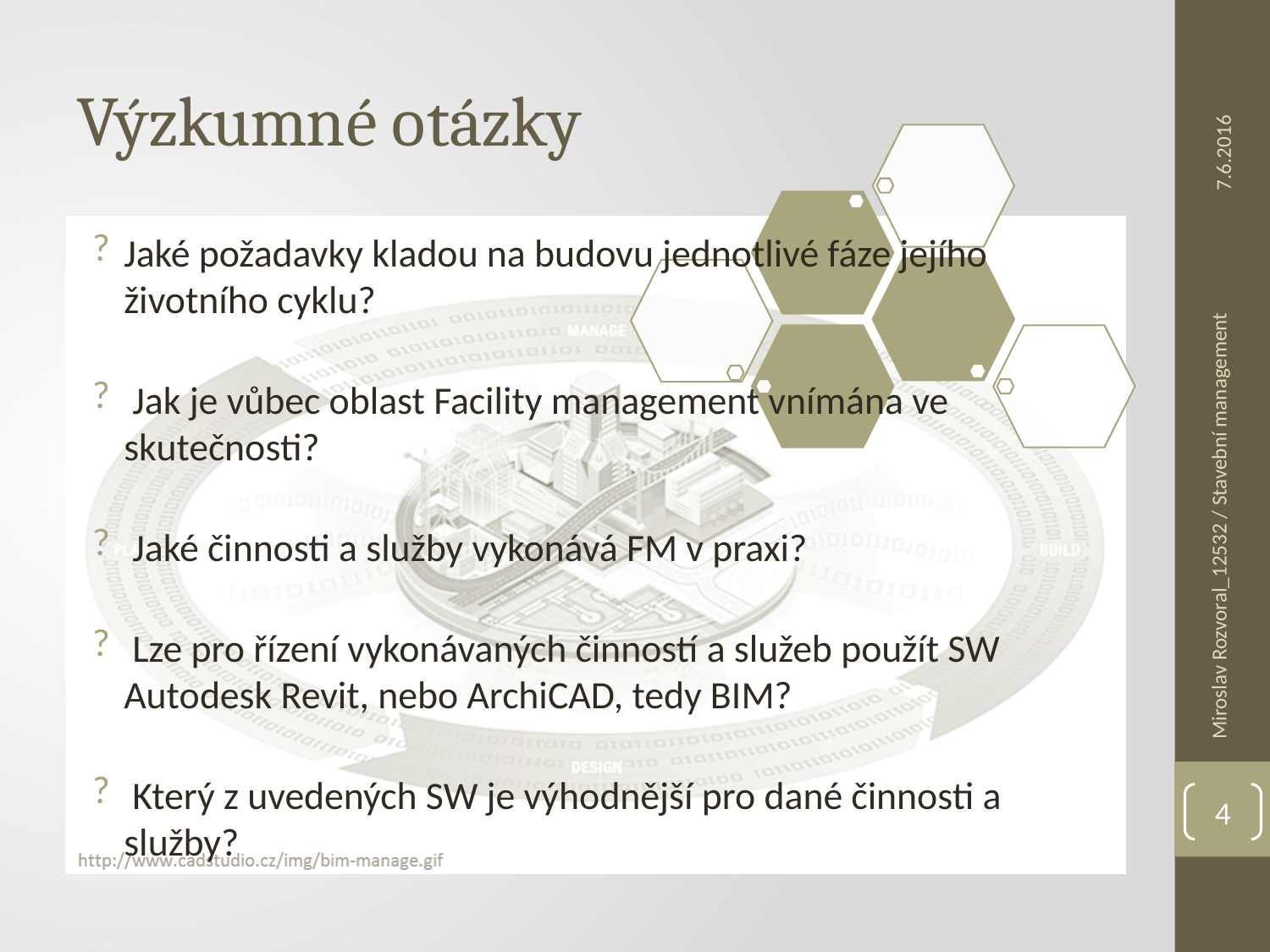

# Výzkumné otázky

7.6.2016
Jaké požadavky kladou na budovu jednotlivé fáze jejího životního cyklu?
 Jak je vůbec oblast Facility management vnímána ve skutečnosti?
 Jaké činnosti a služby vykonává FM v praxi?
 Lze pro řízení vykonávaných činností a služeb použít SW Autodesk Revit, nebo ArchiCAD, tedy BIM?
 Který z uvedených SW je výhodnější pro dané činnosti a služby?
Miroslav Rozvoral_12532 / Stavební management
4